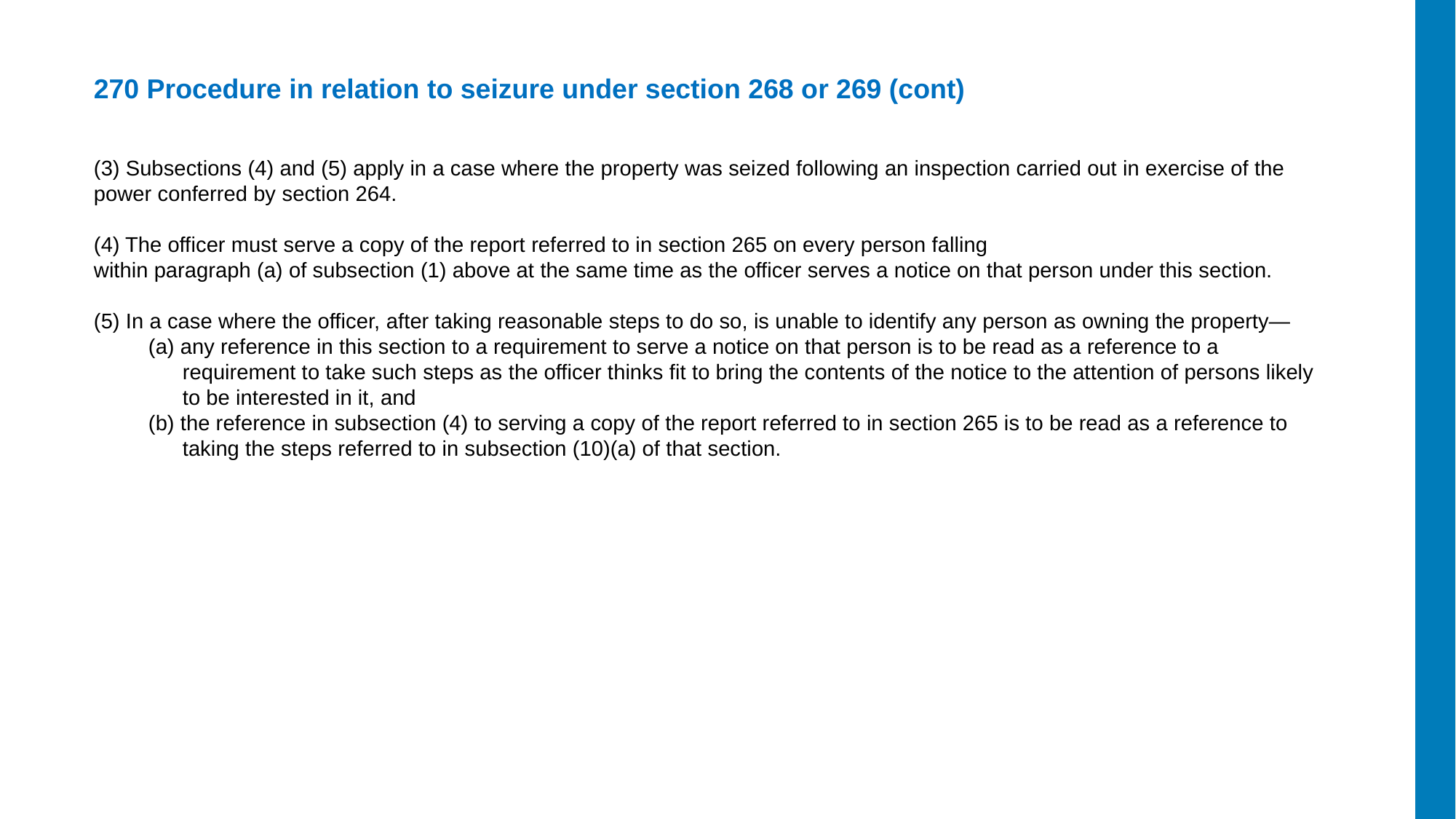

270 Procedure in relation to seizure under section 268 or 269 (cont)

(3) Subsections (4) and (5) apply in a case where the property was seized following an inspection carried out in exercise of the power conferred by section 264.

(4) The officer must serve a copy of the report referred to in section 265 on every person falling
within paragraph (a) of subsection (1) above at the same time as the officer serves a notice on that person under this section.

(5) In a case where the officer, after taking reasonable steps to do so, is unable to identify any person as owning the property—
(a) any reference in this section to a requirement to serve a notice on that person is to be read as a reference to a requirement to take such steps as the officer thinks fit to bring the contents of the notice to the attention of persons likely to be interested in it, and
(b) the reference in subsection (4) to serving a copy of the report referred to in section 265 is to be read as a reference to taking the steps referred to in subsection (10)(a) of that section.